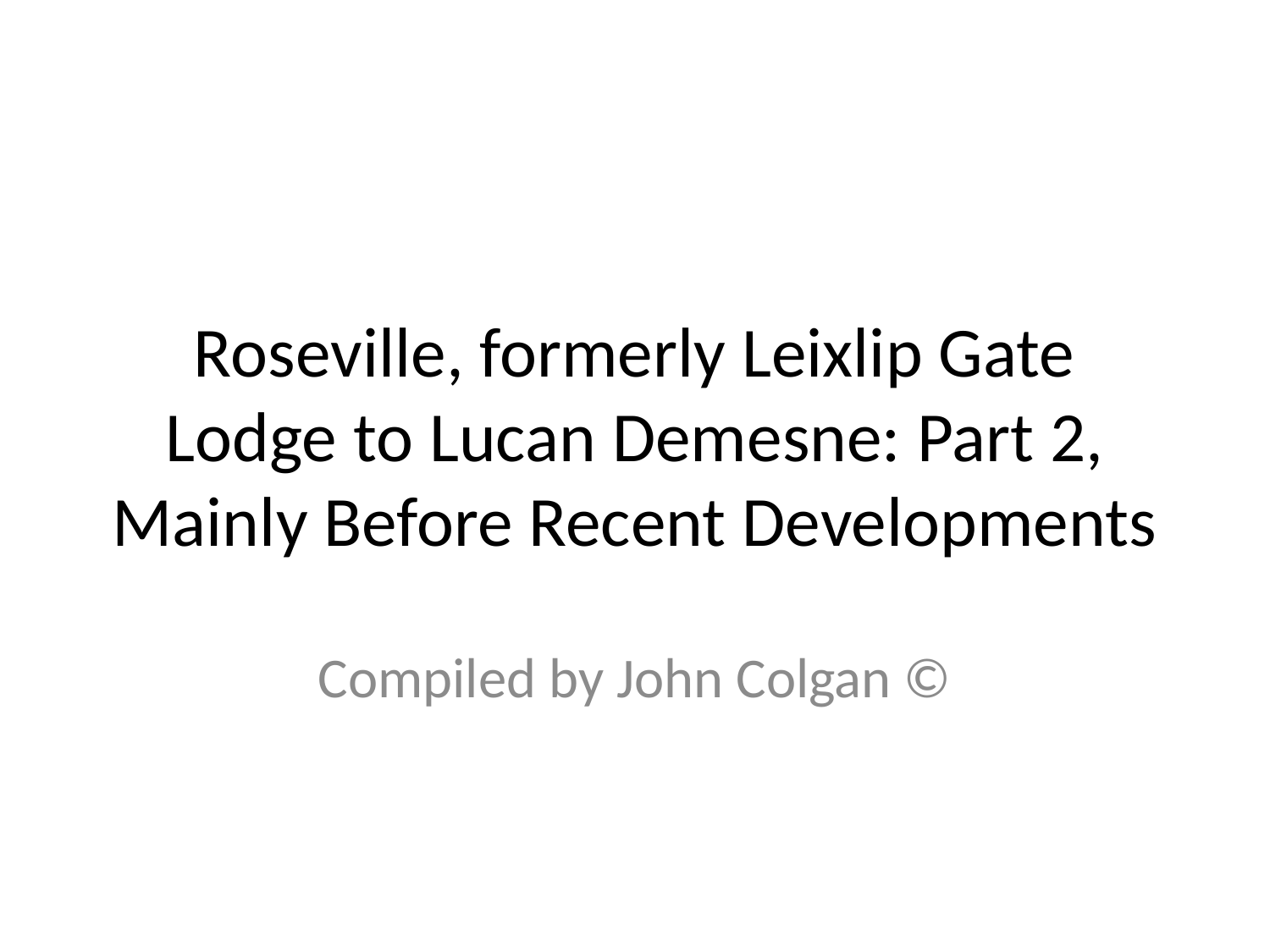

# Roseville, formerly Leixlip Gate Lodge to Lucan Demesne: Part 2, Mainly Before Recent Developments
Compiled by John Colgan ©